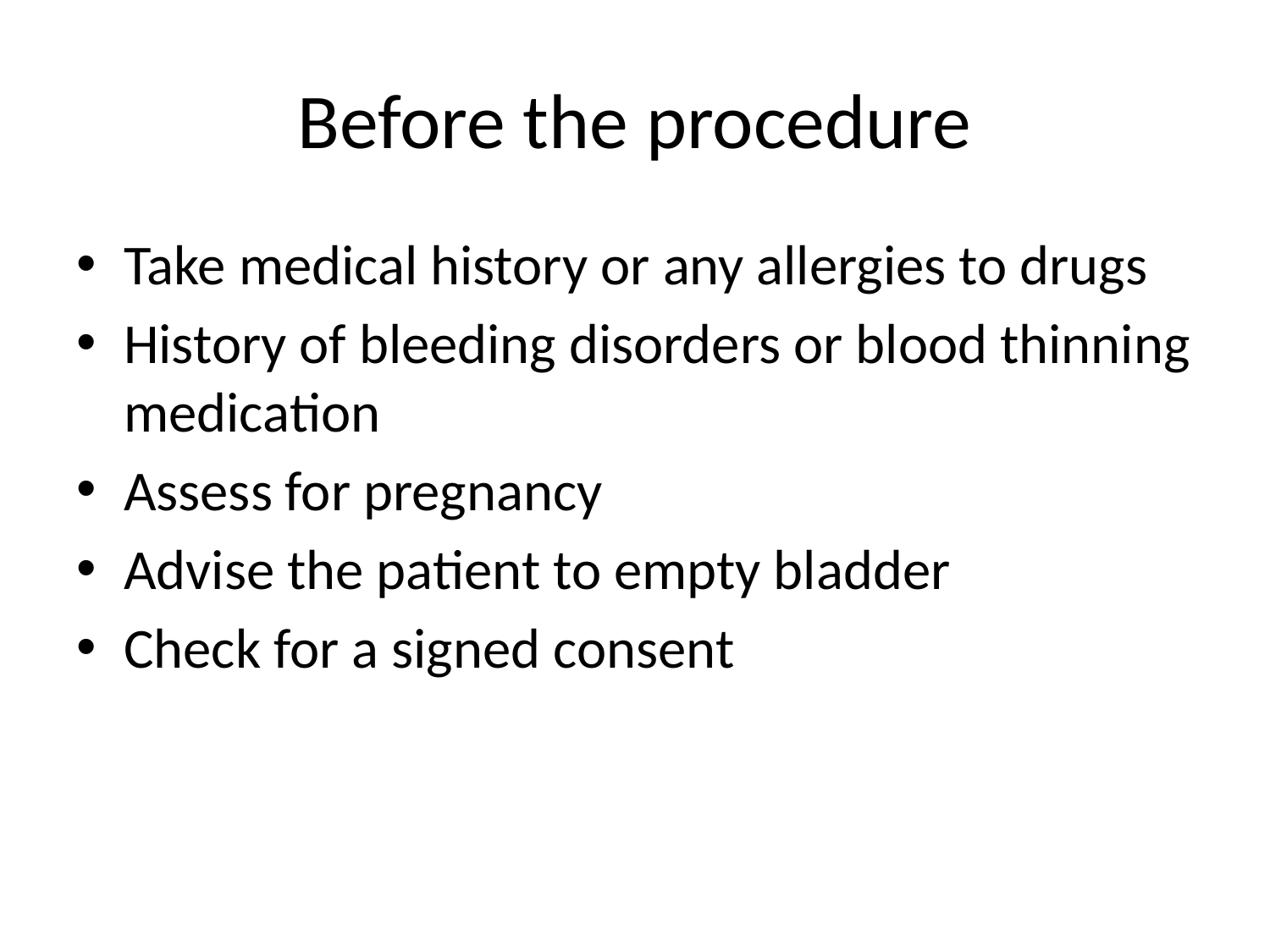

# Before the procedure
Take medical history or any allergies to drugs
History of bleeding disorders or blood thinning medication
Assess for pregnancy
Advise the patient to empty bladder
Check for a signed consent